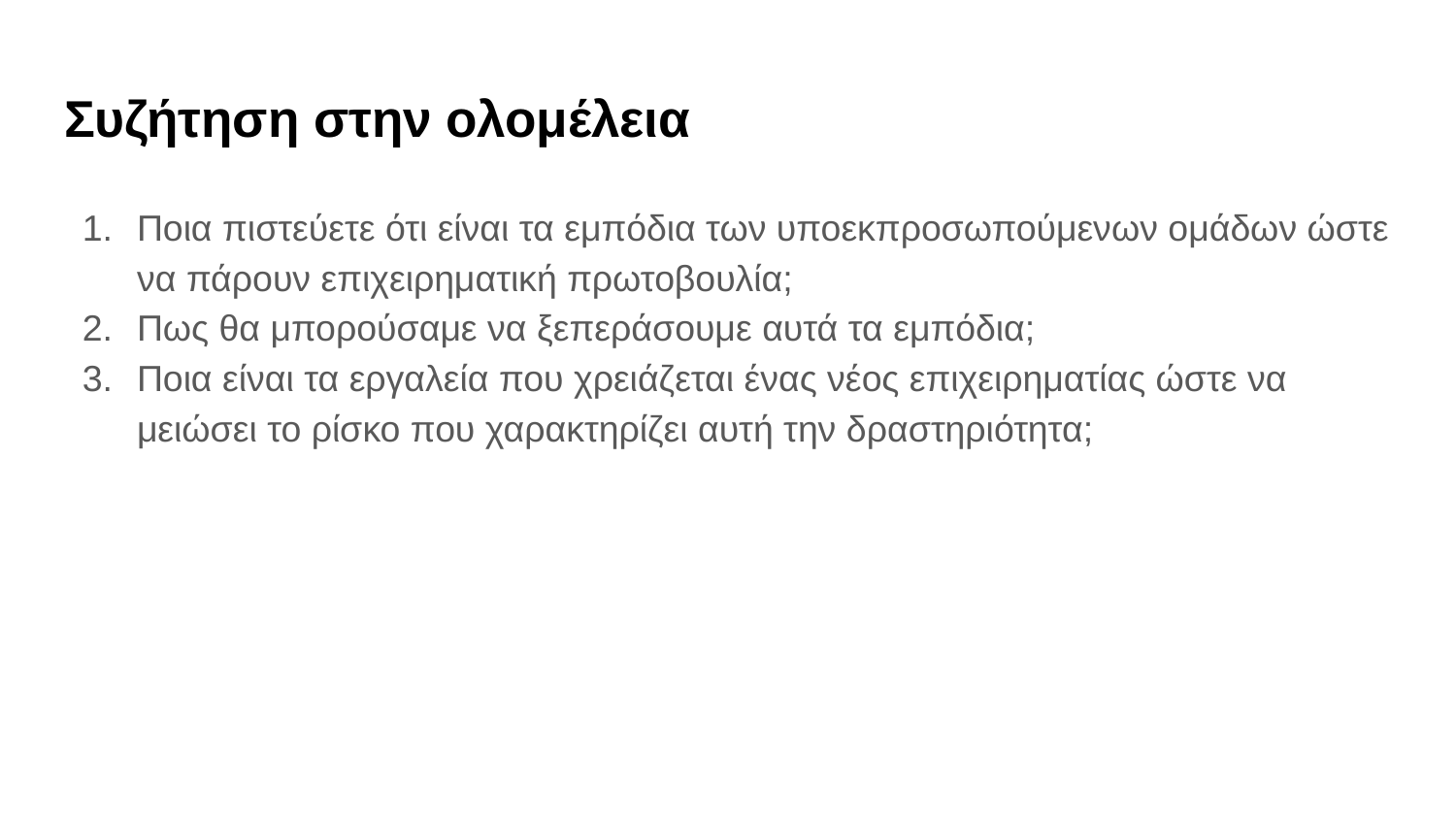

# Συζήτηση στην ολομέλεια
Ποια πιστεύετε ότι είναι τα εμπόδια των υποεκπροσωπούμενων ομάδων ώστε να πάρουν επιχειρηματική πρωτοβουλία;
Πως θα μπορούσαμε να ξεπεράσουμε αυτά τα εμπόδια;
Ποια είναι τα εργαλεία που χρειάζεται ένας νέος επιχειρηματίας ώστε να μειώσει το ρίσκο που χαρακτηρίζει αυτή την δραστηριότητα;